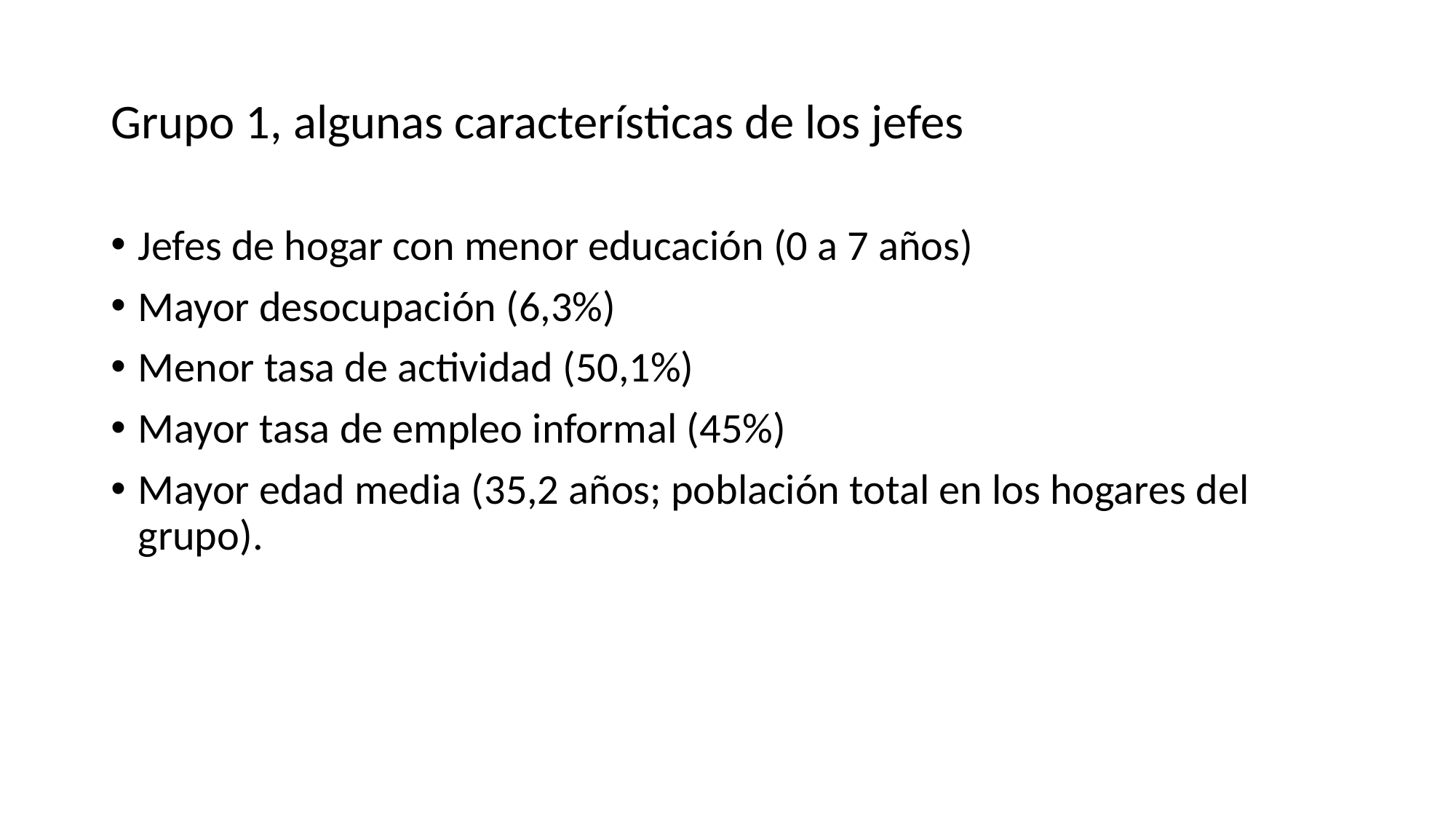

# Grupo 1, algunas características de los jefes
Jefes de hogar con menor educación (0 a 7 años)
Mayor desocupación (6,3%)
Menor tasa de actividad (50,1%)
Mayor tasa de empleo informal (45%)
Mayor edad media (35,2 años; población total en los hogares del grupo).